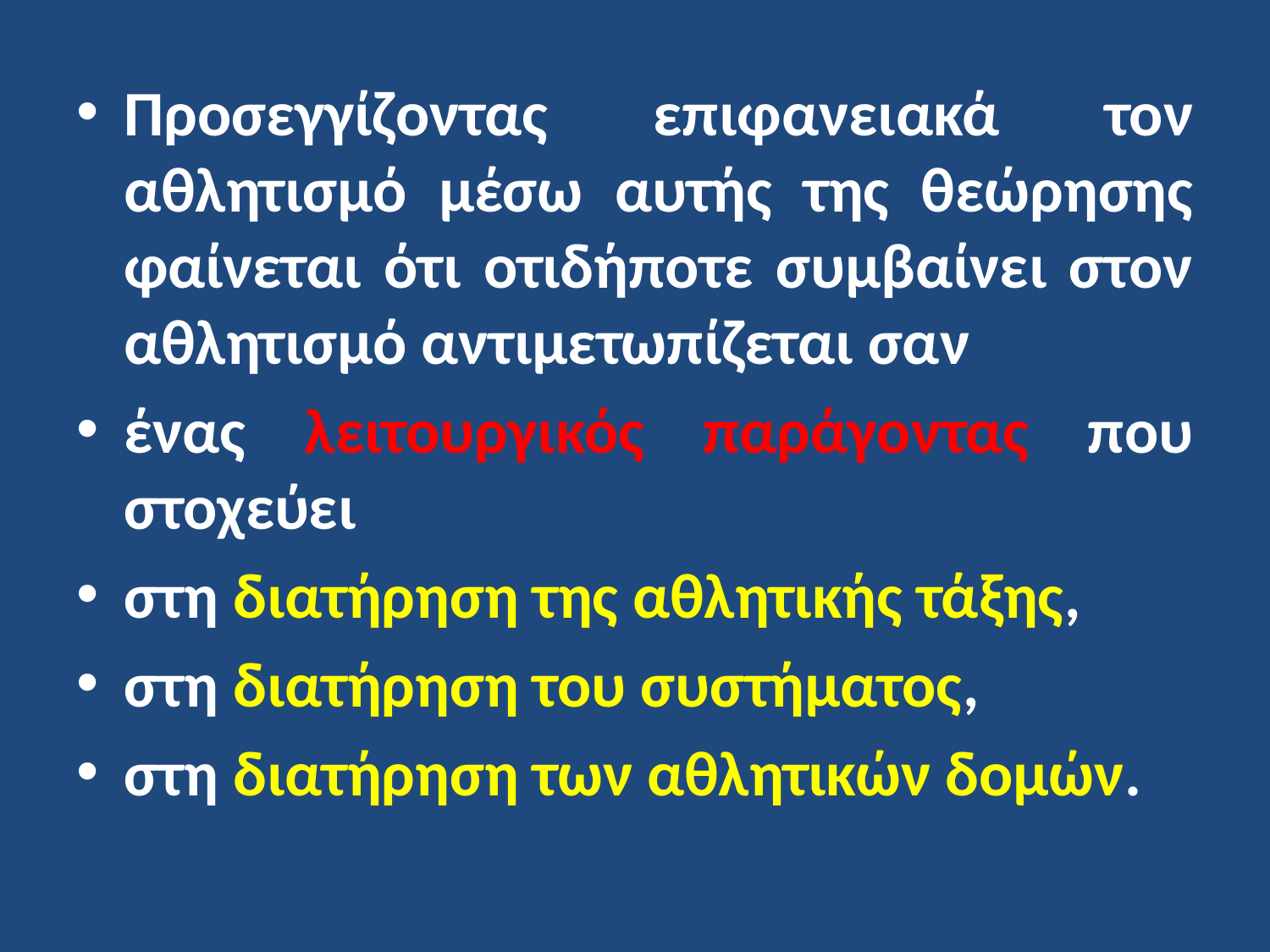

Προσεγγίζοντας επιφανειακά τον αθλητισμό μέσω αυτής της θεώρησης φαίνεται ότι οτιδήποτε συμβαίνει στον αθλητισμό αντιμετωπίζεται σαν
ένας λειτουργικός παράγοντας που στοχεύει
στη διατήρηση της αθλητικής τάξης,
στη διατήρηση του συστήματος,
στη διατήρηση των αθλητικών δομών.